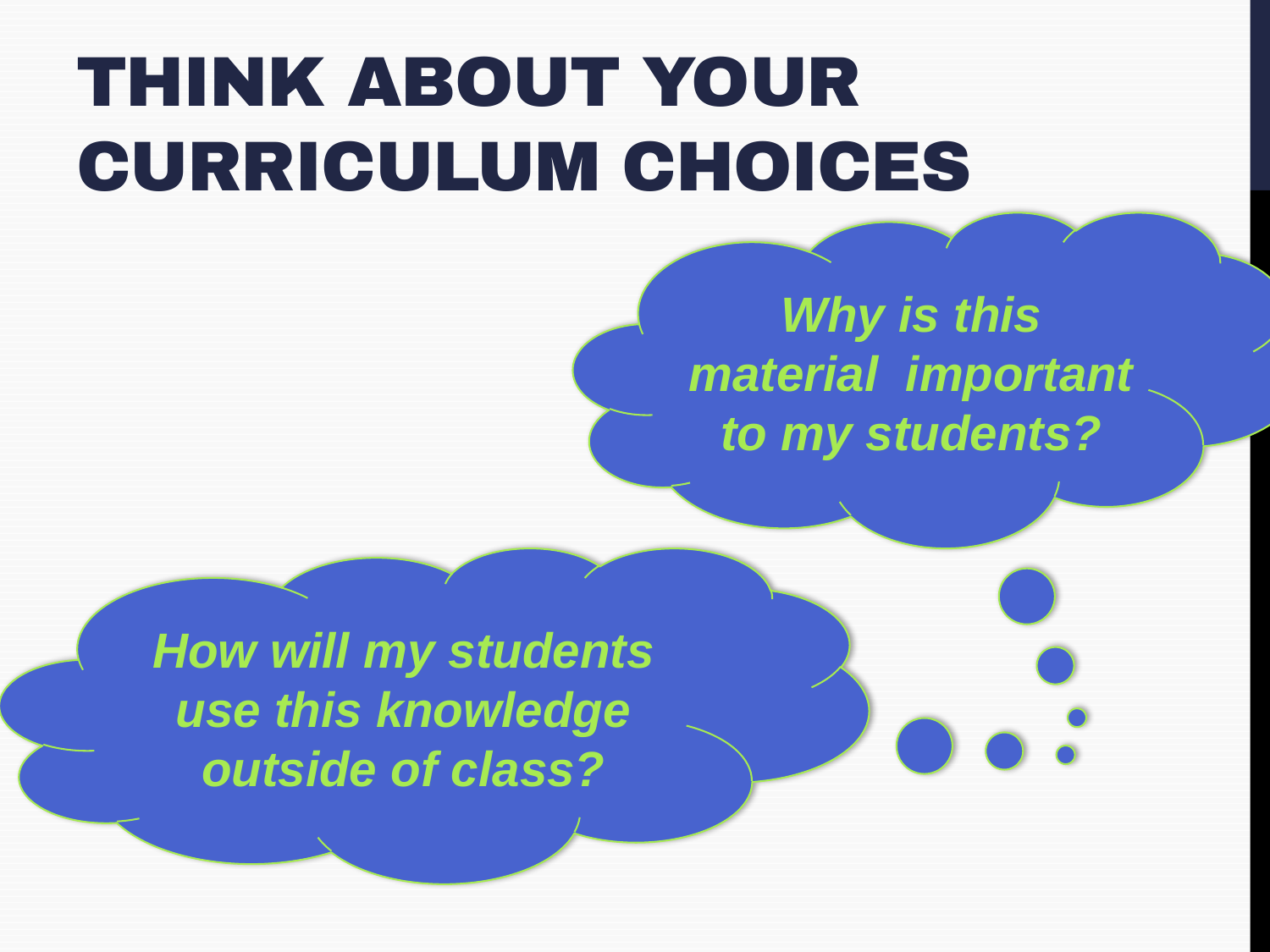

# Think about your Curriculum Choices
Why is this material  important to my students?

How will my students use this knowledge outside of class?